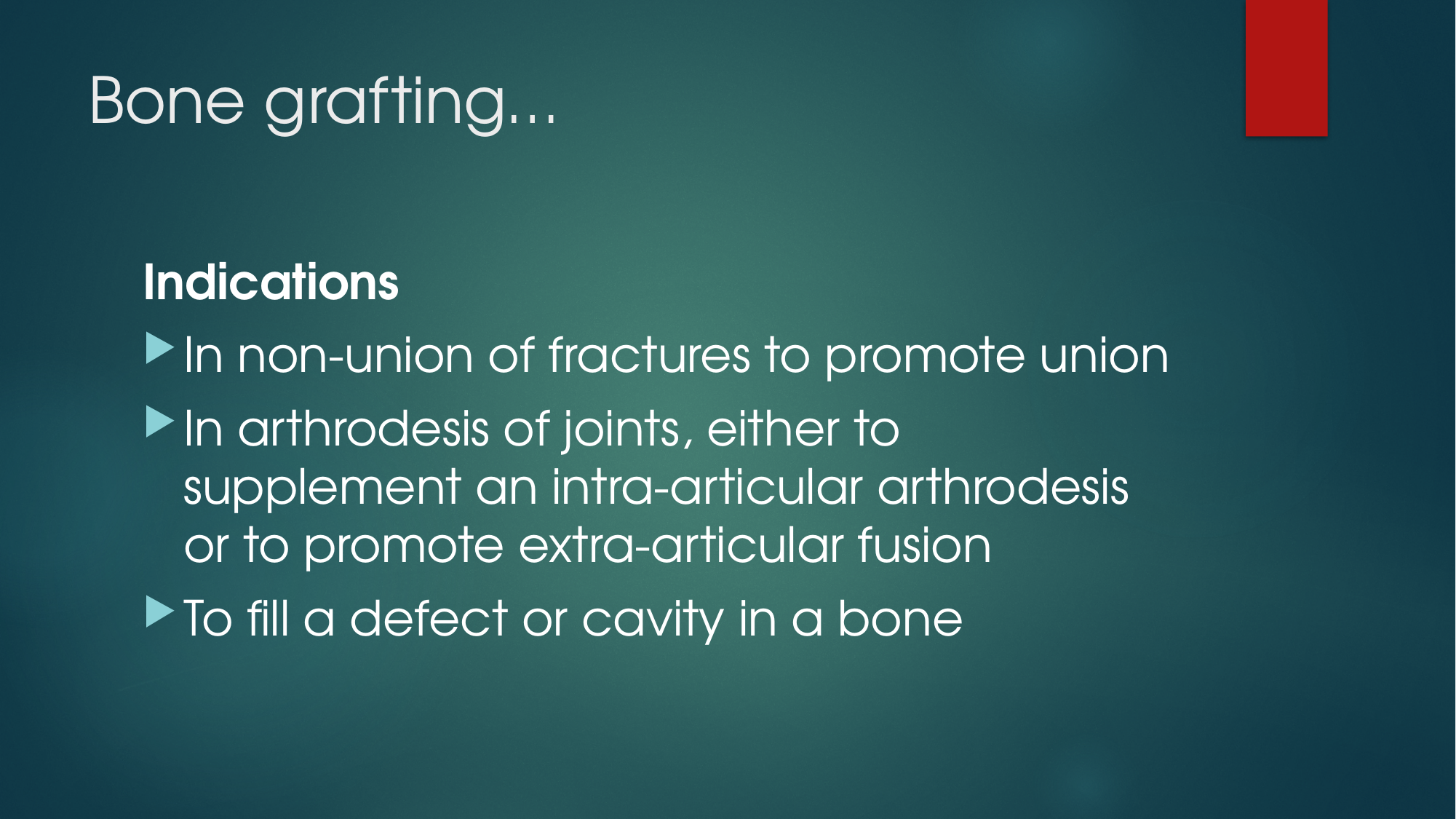

# Bone grafting…
Indications
In non-union of fractures to promote union
In arthrodesis of joints, either to supplement an intra-articular arthrodesis or to promote extra-articular fusion
To fill a defect or cavity in a bone